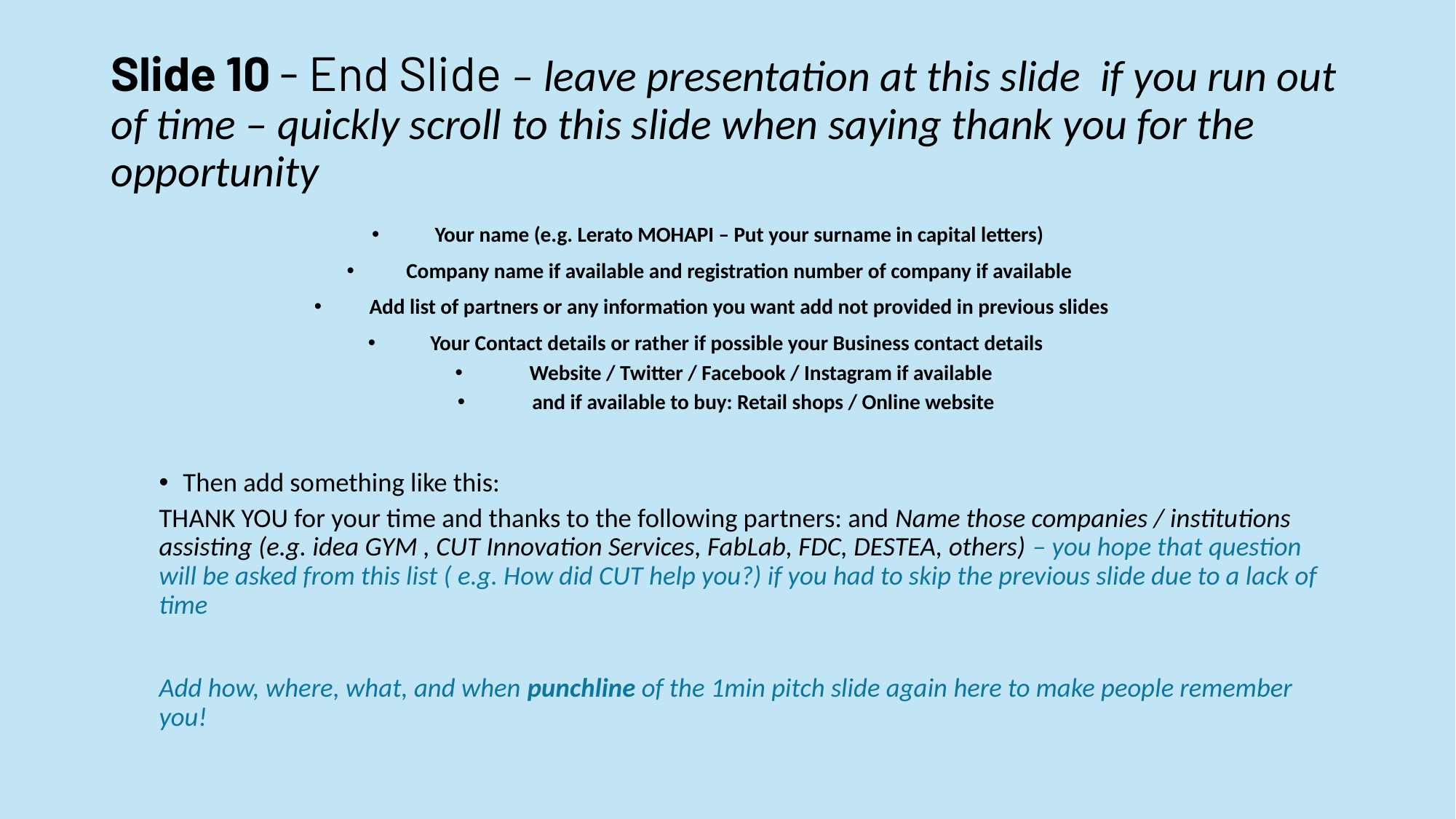

# Slide 10 - End Slide – leave presentation at this slide  if you run out of time – quickly scroll to this slide when saying thank you for the opportunity
Your name (e.g. Lerato MOHAPI – Put your surname in capital letters)
Company name if available and registration number of company if available
Add list of partners or any information you want add not provided in previous slides
Your Contact details or rather if possible your Business contact details
Website / Twitter / Facebook / Instagram if available
and if available to buy: Retail shops / Online website

Then add something like this:
THANK YOU for your time and thanks to the following partners: and Name those companies / institutions assisting (e.g. idea GYM , CUT Innovation Services, FabLab, FDC, DESTEA, others) – you hope that question will be asked from this list ( e.g. How did CUT help you?) if you had to skip the previous slide due to a lack of time

Add how, where, what, and when punchline of the 1min pitch slide again here to make people remember you!